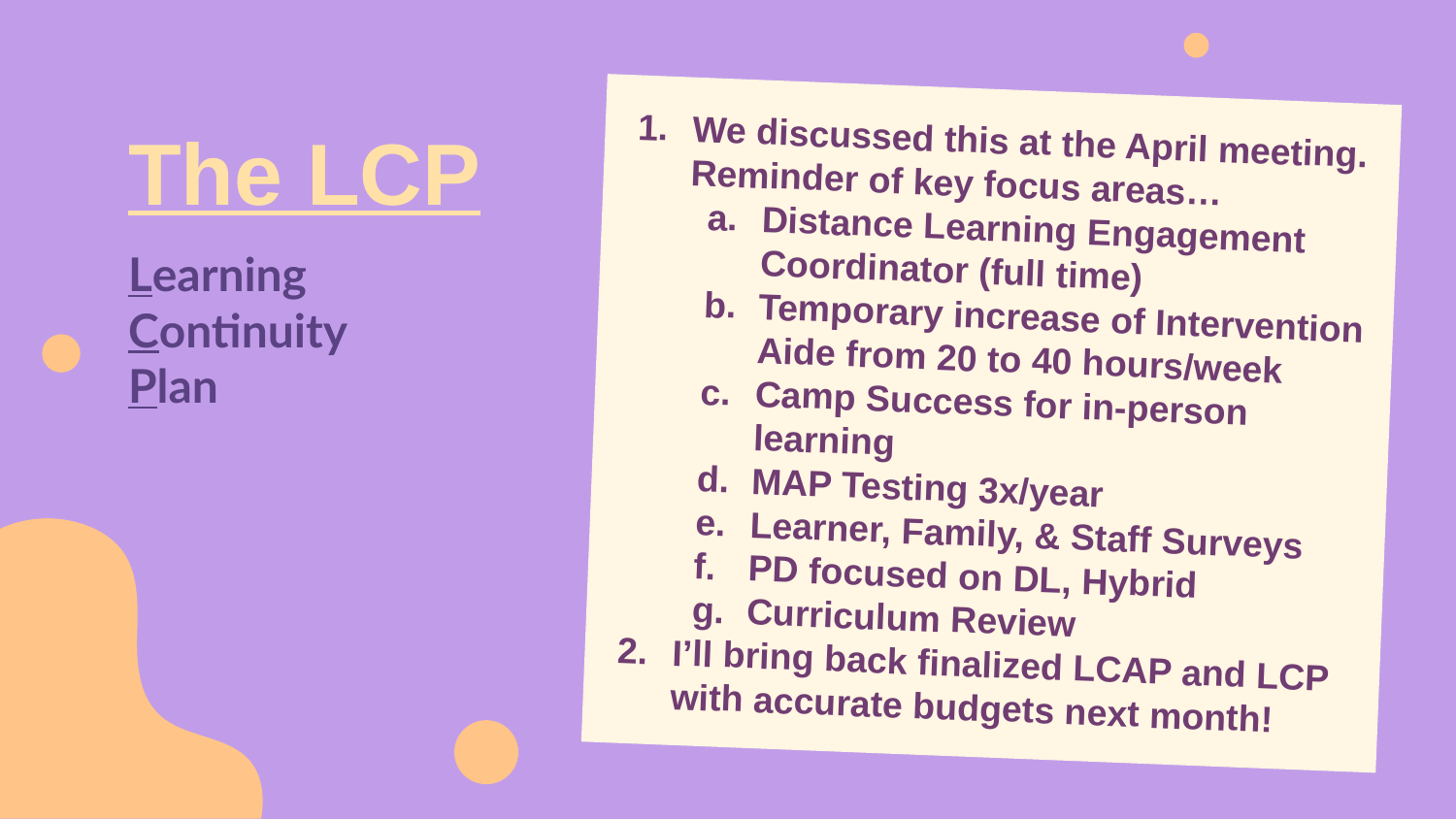

We discussed this at the April meeting. Reminder of key focus areas…
Distance Learning Engagement Coordinator (full time)
Temporary increase of Intervention Aide from 20 to 40 hours/week
Camp Success for in-person learning
MAP Testing 3x/year
Learner, Family, & Staff Surveys
PD focused on DL, Hybrid
Curriculum Review
I’ll bring back finalized LCAP and LCP with accurate budgets next month!
# The LCP
Learning
Continuity
Plan